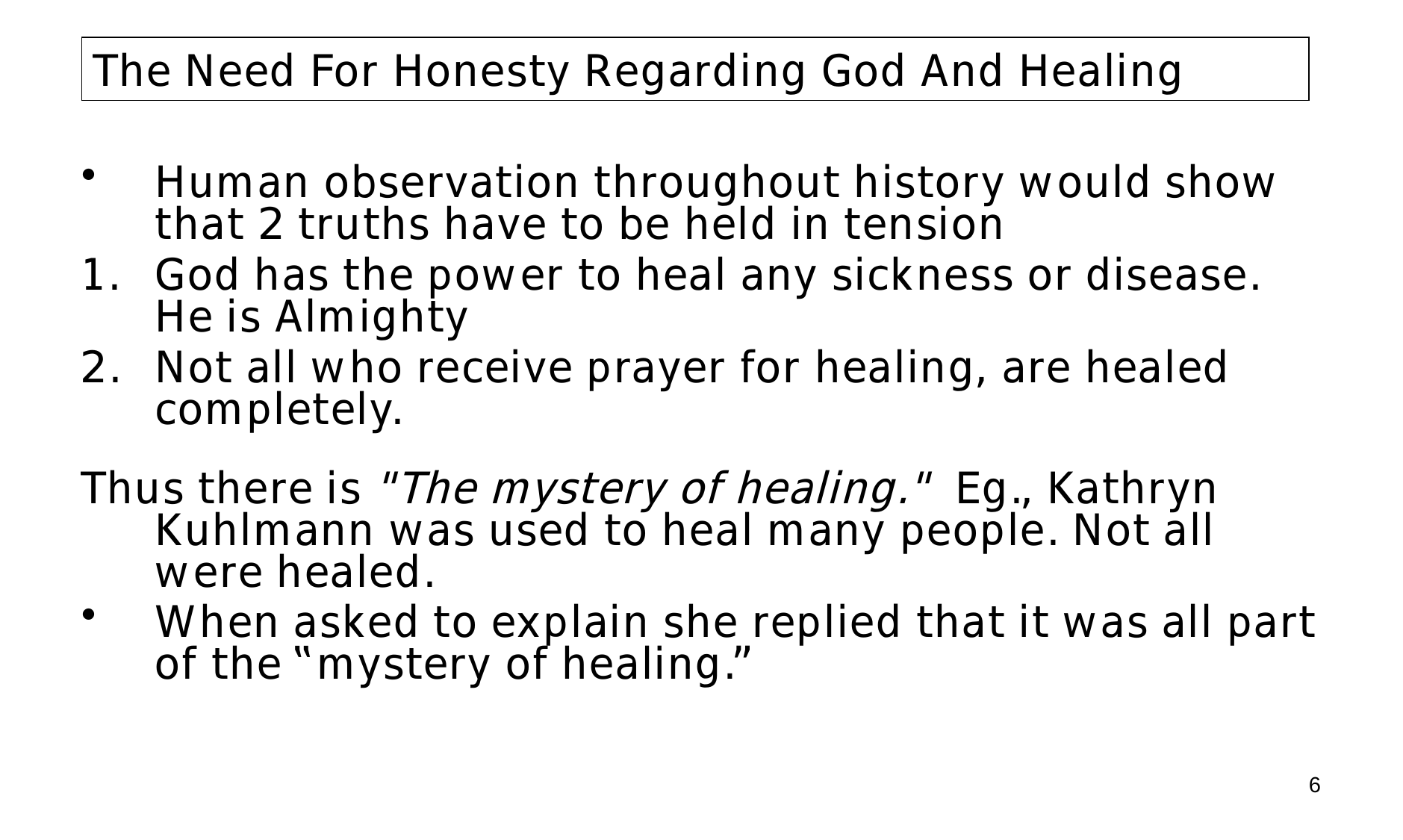

The Need For Honesty Regarding God And Healing
Human observation throughout history would show that 2 truths have to be held in tension
1. 	God has the power to heal any sickness or disease. He is Almighty
Not all who receive prayer for healing, are healed completely.

Thus there is "The mystery of healing."  Eg., Kathryn Kuhlmann was used to heal many people. Not all were healed.
When asked to explain she replied that it was all part of the “mystery of healing.”
6